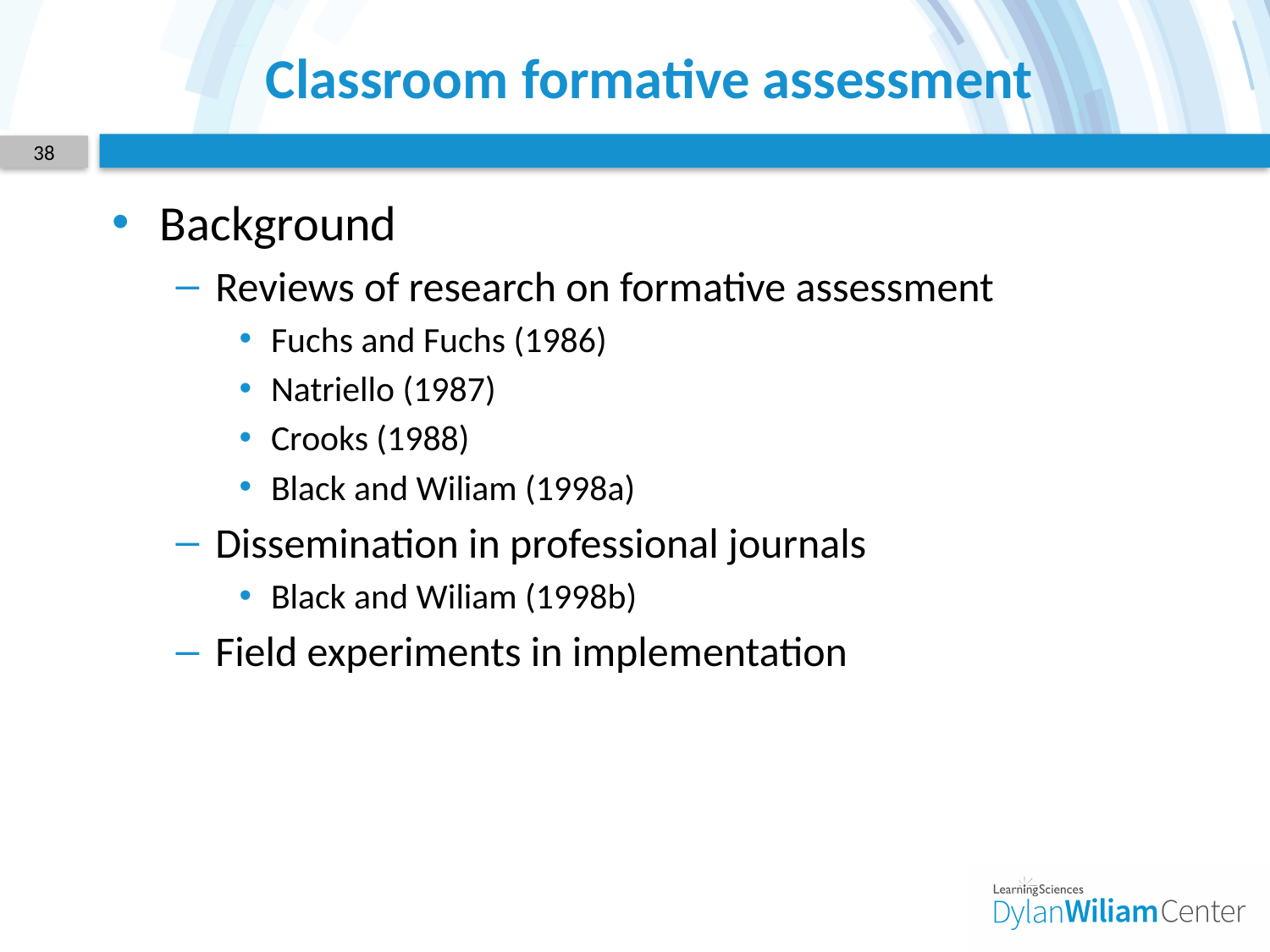

# Classroom formative assessment
38
Background
Reviews of research on formative assessment
Fuchs and Fuchs (1986)
Natriello (1987)
Crooks (1988)
Black and Wiliam (1998a)
Dissemination in professional journals
Black and Wiliam (1998b)
Field experiments in implementation